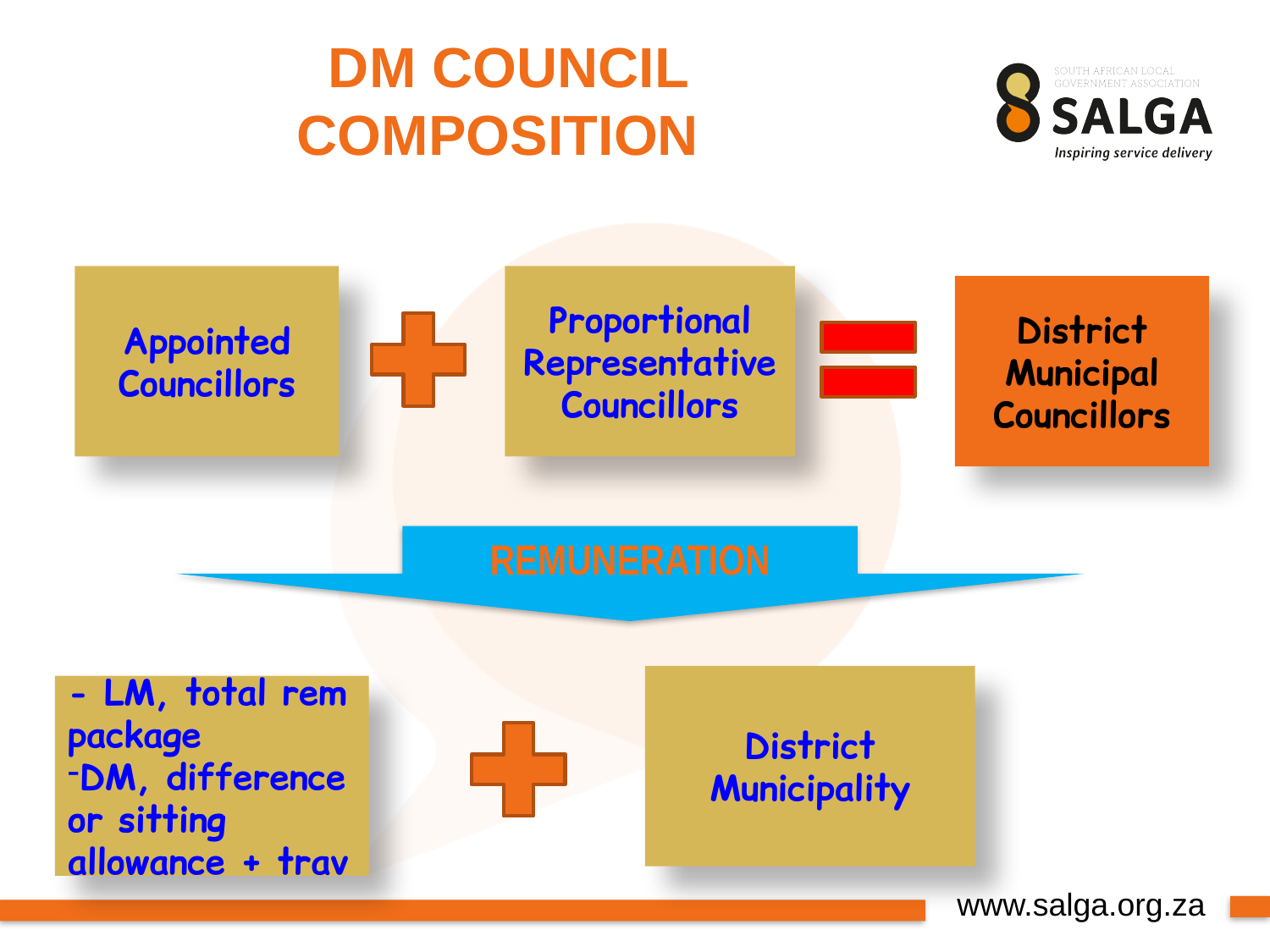

DM COUNCIL
       COMPOSITION
Appointed Councillors
Proportional Representative Councillors
District Municipal Councillors

REMUNERATION
District Municipality
- LM, total rem package
DM, difference or sitting allowance + trav